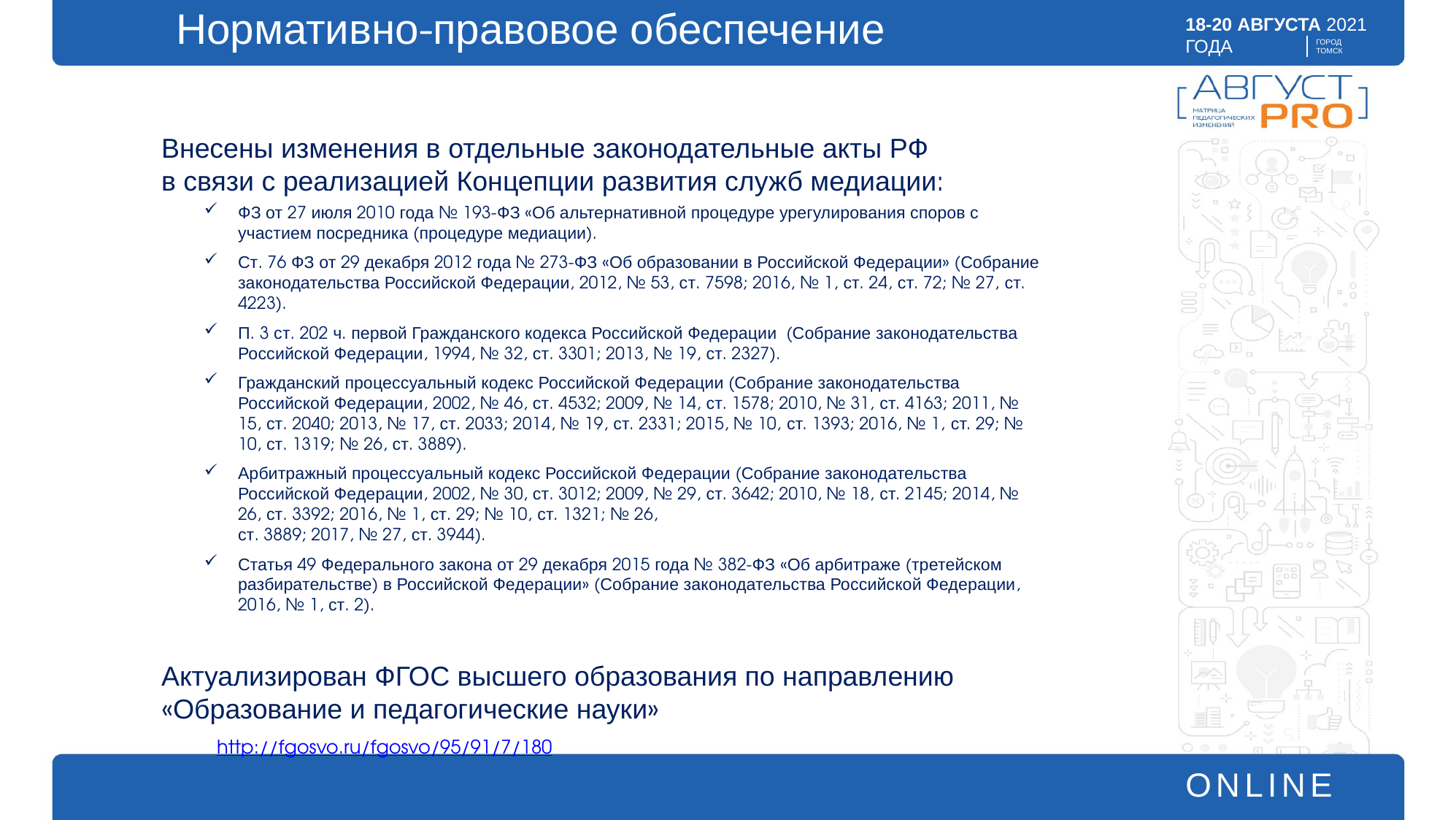

# Нормативно-правовое обеспечение
Внесены изменения в отдельные законодательные акты РФ
в связи с реализацией Концепции развития служб медиации:
ФЗ от 27 июля 2010 года № 193-ФЗ «Об альтернативной процедуре урегулирования споров с участием посредника (процедуре медиации).
Ст. 76 ФЗ от 29 декабря 2012 года № 273-ФЗ «Об образовании в Российской Федерации» (Собрание законодательства Российской Федерации, 2012, № 53, ст. 7598; 2016, № 1, ст. 24, ст. 72; № 27, ст. 4223).
П. 3 ст. 202 ч. первой Гражданского кодекса Российской Федерации  (Собрание законодательства Российской Федерации, 1994, № 32, ст. 3301; 2013, № 19, ст. 2327).
Гражданский процессуальный кодекс Российской Федерации (Собрание законодательства Российской Федерации, 2002, № 46, ст. 4532; 2009, № 14, ст. 1578; 2010, № 31, ст. 4163; 2011, № 15, ст. 2040; 2013, № 17, ст. 2033; 2014, № 19, ст. 2331; 2015, № 10, ст. 1393; 2016, № 1, ст. 29; № 10, ст. 1319; № 26, ст. 3889).
Арбитражный процессуальный кодекс Российской Федерации (Собрание законодательства Российской Федерации, 2002, № 30, ст. 3012; 2009, № 29, ст. 3642; 2010, № 18, ст. 2145; 2014, № 26, ст. 3392; 2016, № 1, ст. 29; № 10, ст. 1321; № 26,
ст. 3889; 2017, № 27, ст. 3944).
Статья 49 Федерального закона от 29 декабря 2015 года № 382-ФЗ «Об арбитраже (третейском разбирательстве) в Российской Федерации» (Собрание законодательства Российской Федерации, 2016, № 1, ст. 2).

Актуализирован ФГОС высшего образования по направлению «Образование и педагогические науки»

http://fgosvo.ru/fgosvo/95/91/7/180